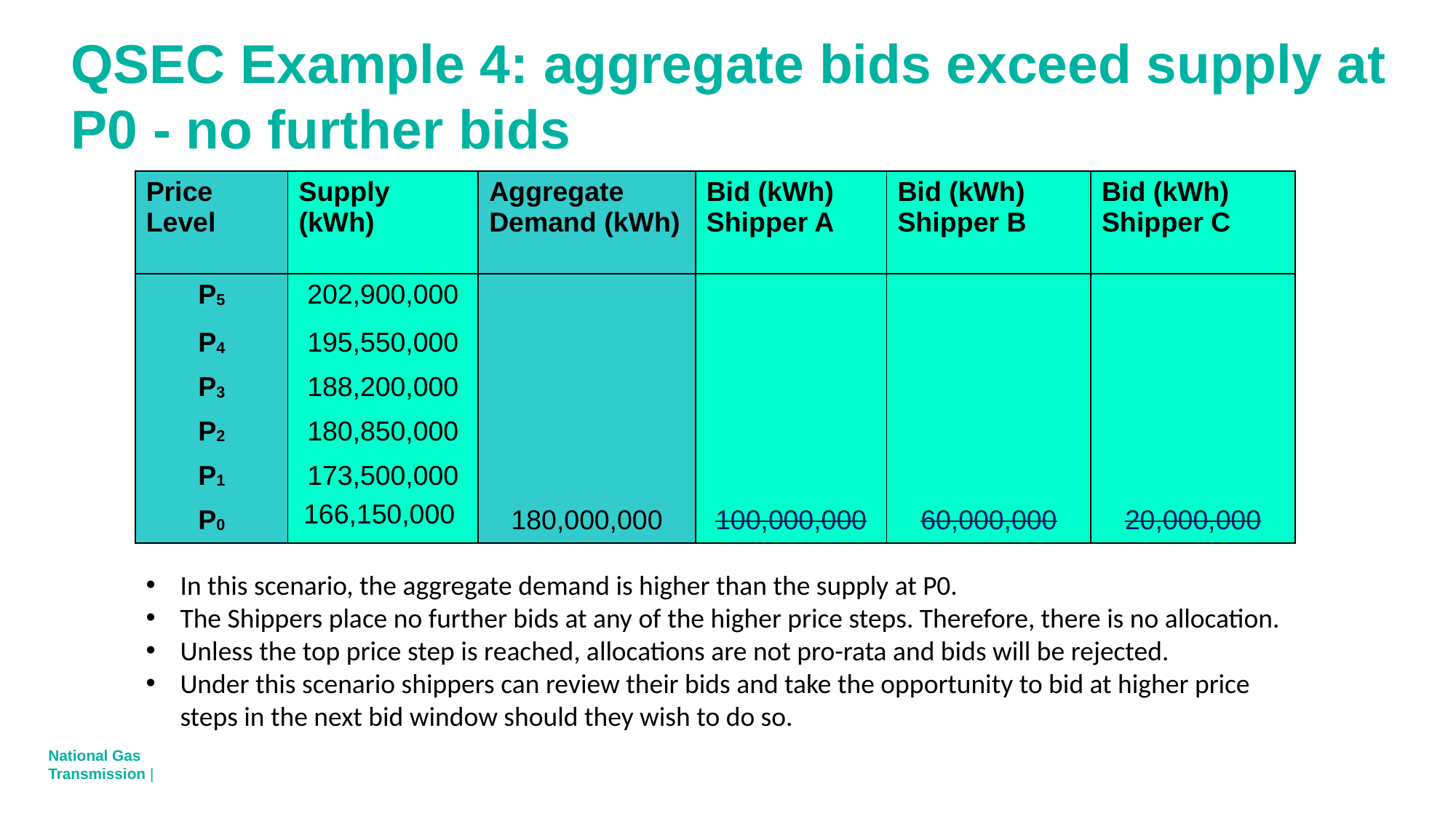

# QSEC Example 4: aggregate bids exceed supply at P0 - no further bids
| Price Level | Supply (kWh) | Aggregate Demand (kWh) | Bid (kWh) Shipper A | Bid (kWh) Shipper B | Bid (kWh) Shipper C |  |
| --- | --- | --- | --- | --- | --- | --- |
| P5 | 202,900,000 |  |  |  |  |  |
| P4 | 195,550,000 |  |  |  |  |  |
| P3 | 188,200,000 |  |  |  |  |  |
| P2 | 180,850,000 |  |  |  |  |  |
| P1 | 173,500,000 |  |  |  |  |  |
| P0 | 166,150,000 | 180,000,000 | 100,000,000 | 60,000,000 | 20,000,000 |  |
In this scenario, the aggregate demand is higher than the supply at P0.
The Shippers place no further bids at any of the higher price steps. Therefore, there is no allocation.
Unless the top price step is reached, allocations are not pro-rata and bids will be rejected.
Under this scenario shippers can review their bids and take the opportunity to bid at higher price steps in the next bid window should they wish to do so.
National Gas Transmission |